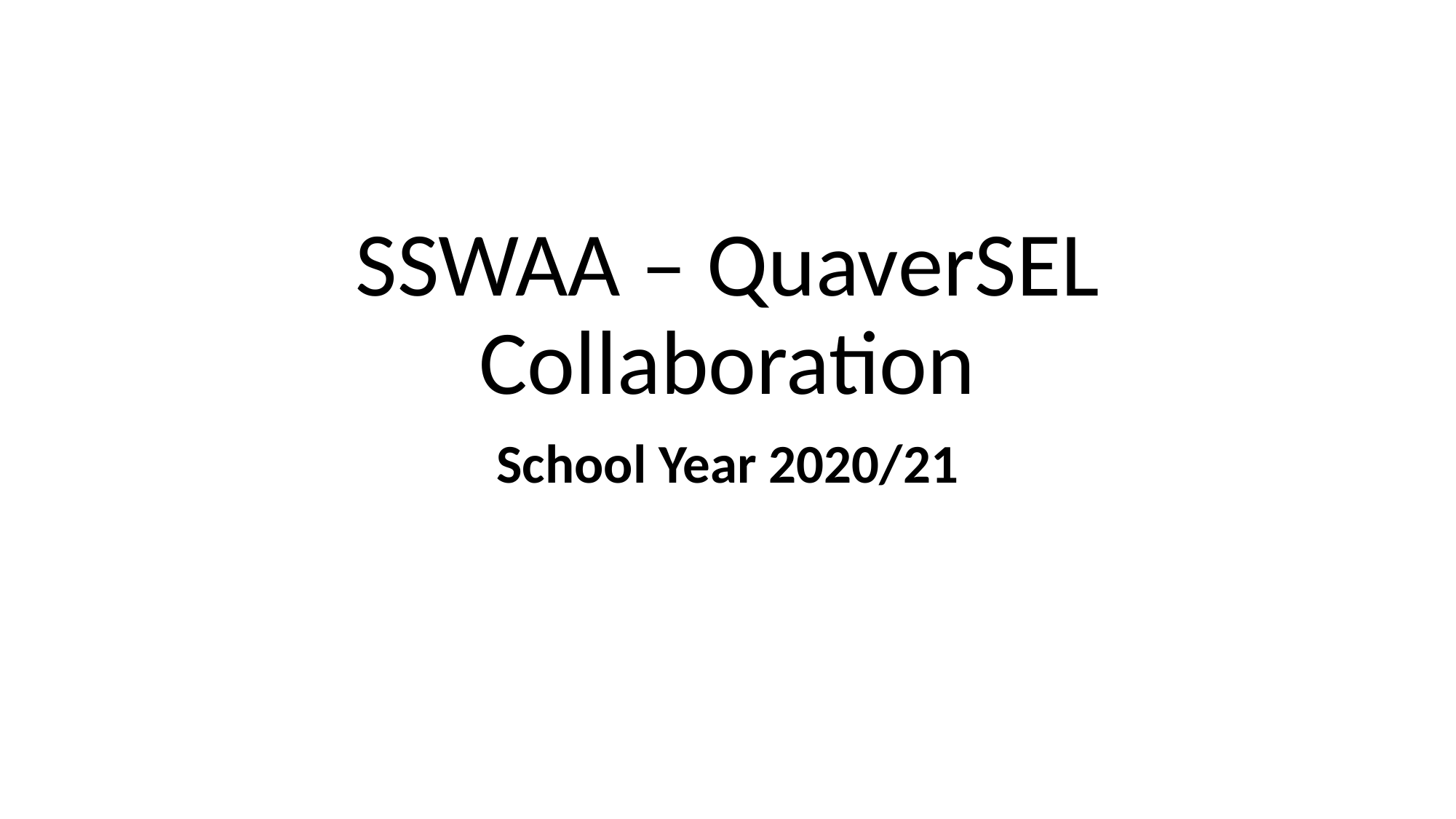

# SSWAA – QuaverSEL Collaboration
School Year 2020/21